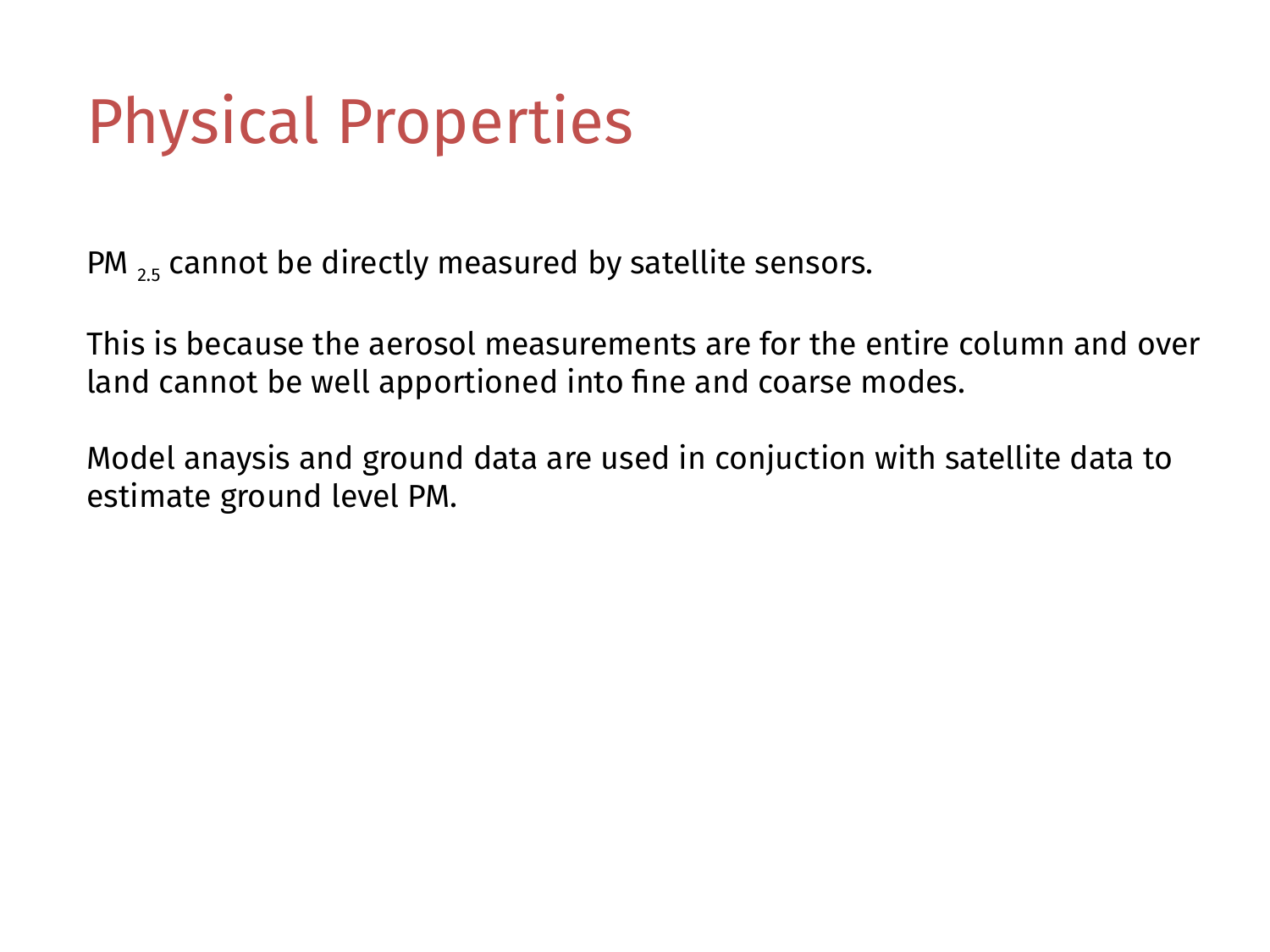

Physical Properties

PM 2.5 cannot be directly measured by satellite sensors.

This is because the aerosol measurements are for the entire column and over land cannot be well apportioned into fine and coarse modes.

Model anaysis and ground data are used in conjuction with satellite data to
estimate ground level PM.